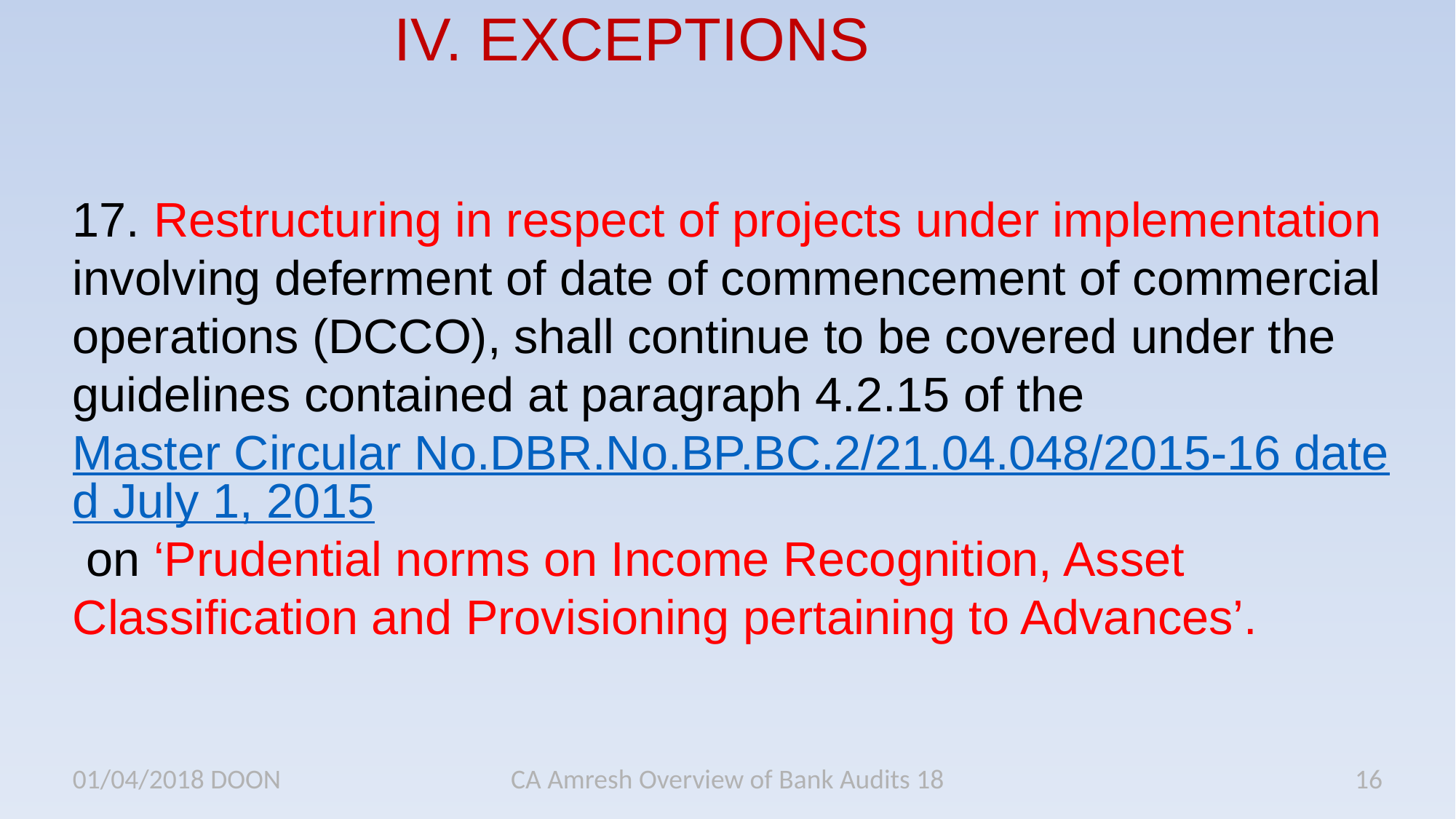

# IV. EXCEPTIONS
17. Restructuring in respect of projects under implementation involving deferment of date of commencement of commercial operations (DCCO), shall continue to be covered under the guidelines contained at paragraph 4.2.15 of the Master Circular No.DBR.No.BP.BC.2/21.04.048/2015-16 dated July 1, 2015 on ‘Prudential norms on Income Recognition, Asset Classification and Provisioning pertaining to Advances’.

01/04/2018 DOON
CA Amresh Overview of Bank Audits 18
16